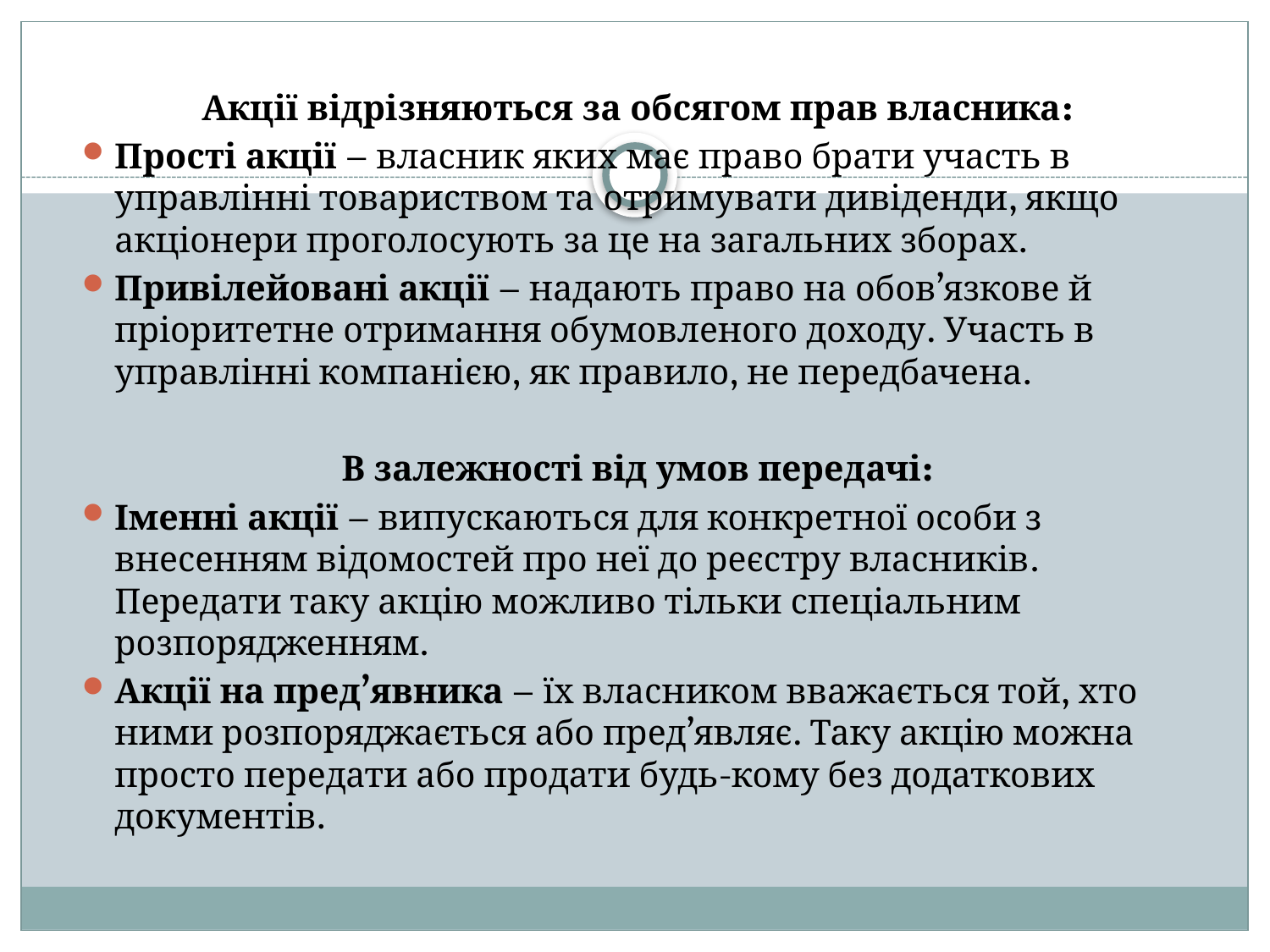

# Акції відрізняються за обсягом прав власника:
Прості акції – власник яких має право брати участь в управлінні товариством та отримувати дивіденди, якщо акціонери проголосують за це на загальних зборах.
Привілейовані акції – надають право на обов’язкове й пріоритетне отримання обумовленого доходу. Участь в управлінні компанією, як правило, не передбачена.

В залежності від умов передачі:
Іменні акції – випускаються для конкретної особи з внесенням відомостей про неї до реєстру власників. Передати таку акцію можливо тільки спеціальним розпорядженням.
Акції на пред’явника – їх власником вважається той, хто ними розпоряджається або пред’являє. Таку акцію можна просто передати або продати будь-кому без додаткових документів.